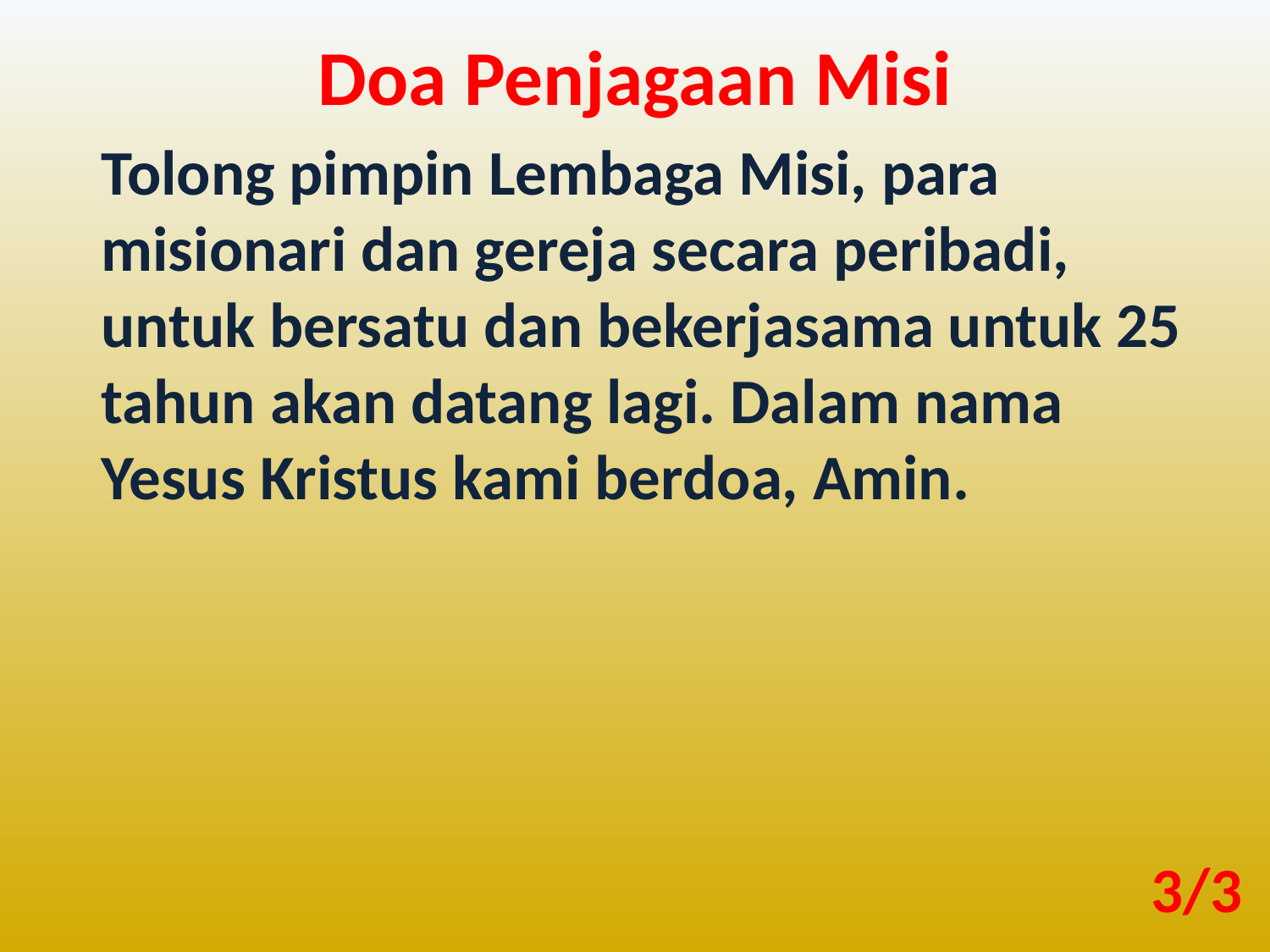

Doa Penjagaan Misi
Tolong pimpin Lembaga Misi, para misionari dan gereja secara peribadi, untuk bersatu dan bekerjasama untuk 25 tahun akan datang lagi. Dalam nama Yesus Kristus kami berdoa, Amin.
3/3